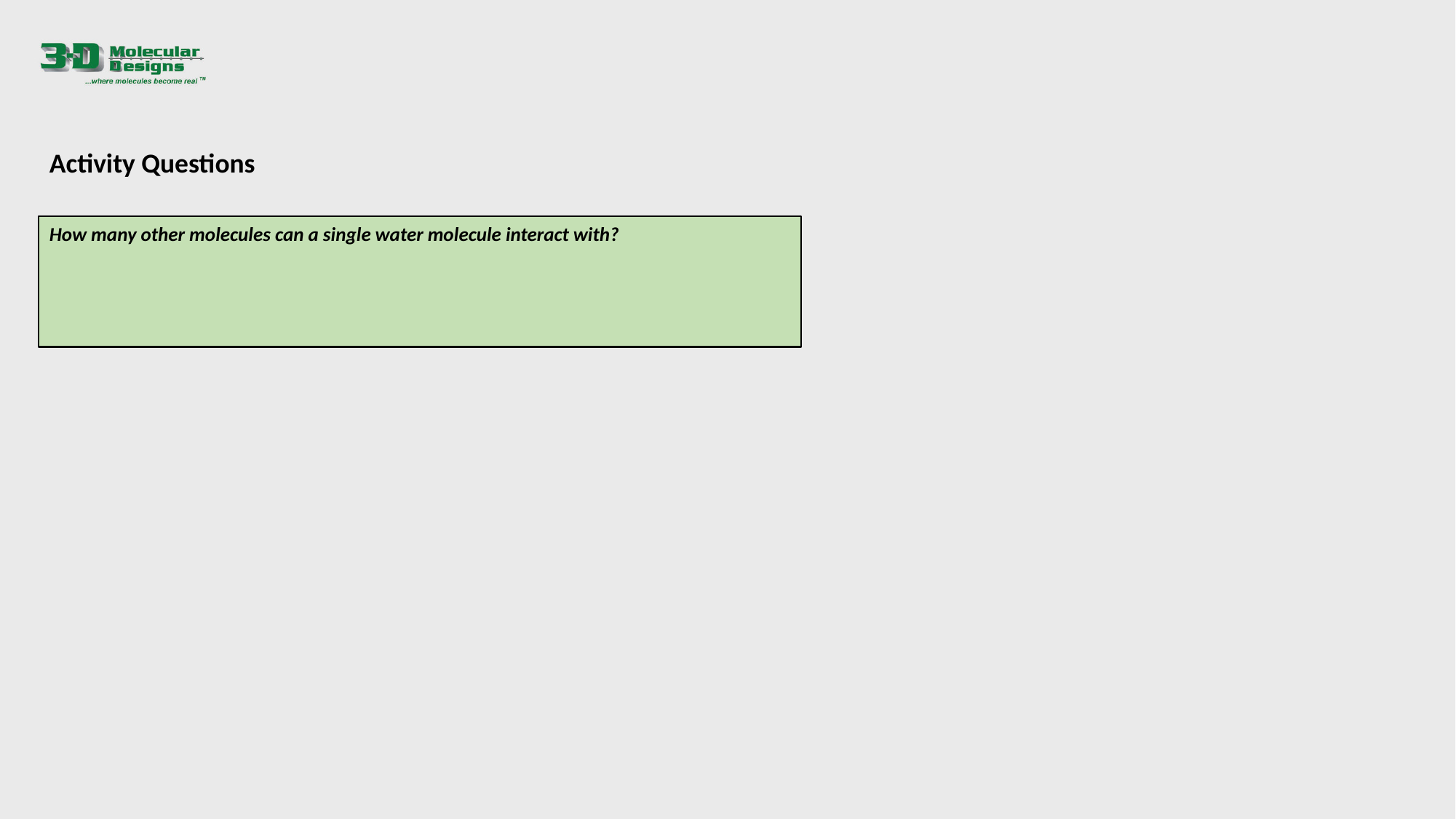

Activity Questions
How many other molecules can a single water molecule interact with?